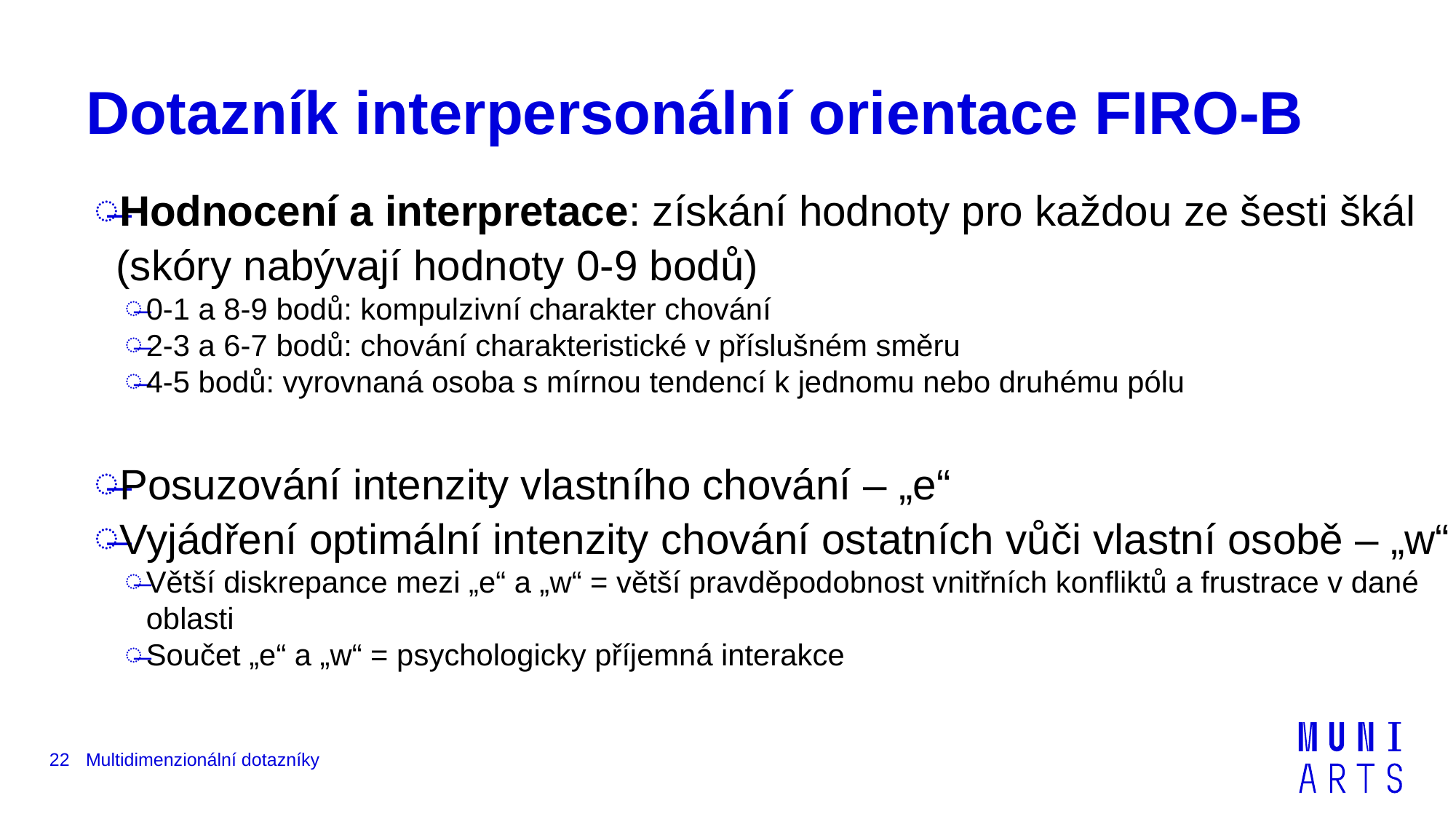

# Dotazník interpersonální orientace FIRO-B
Hodnocení a interpretace: získání hodnoty pro každou ze šesti škál (skóry nabývají hodnoty 0-9 bodů)
0-1 a 8-9 bodů: kompulzivní charakter chování
2-3 a 6-7 bodů: chování charakteristické v příslušném směru
4-5 bodů: vyrovnaná osoba s mírnou tendencí k jednomu nebo druhému pólu

Posuzování intenzity vlastního chování – „e“
Vyjádření optimální intenzity chování ostatních vůči vlastní osobě – „w“
Větší diskrepance mezi „e“ a „w“ = větší pravděpodobnost vnitřních konfliktů a frustrace v dané oblasti
Součet „e“ a „w“ = psychologicky příjemná interakce
22
Multidimenzionální dotazníky